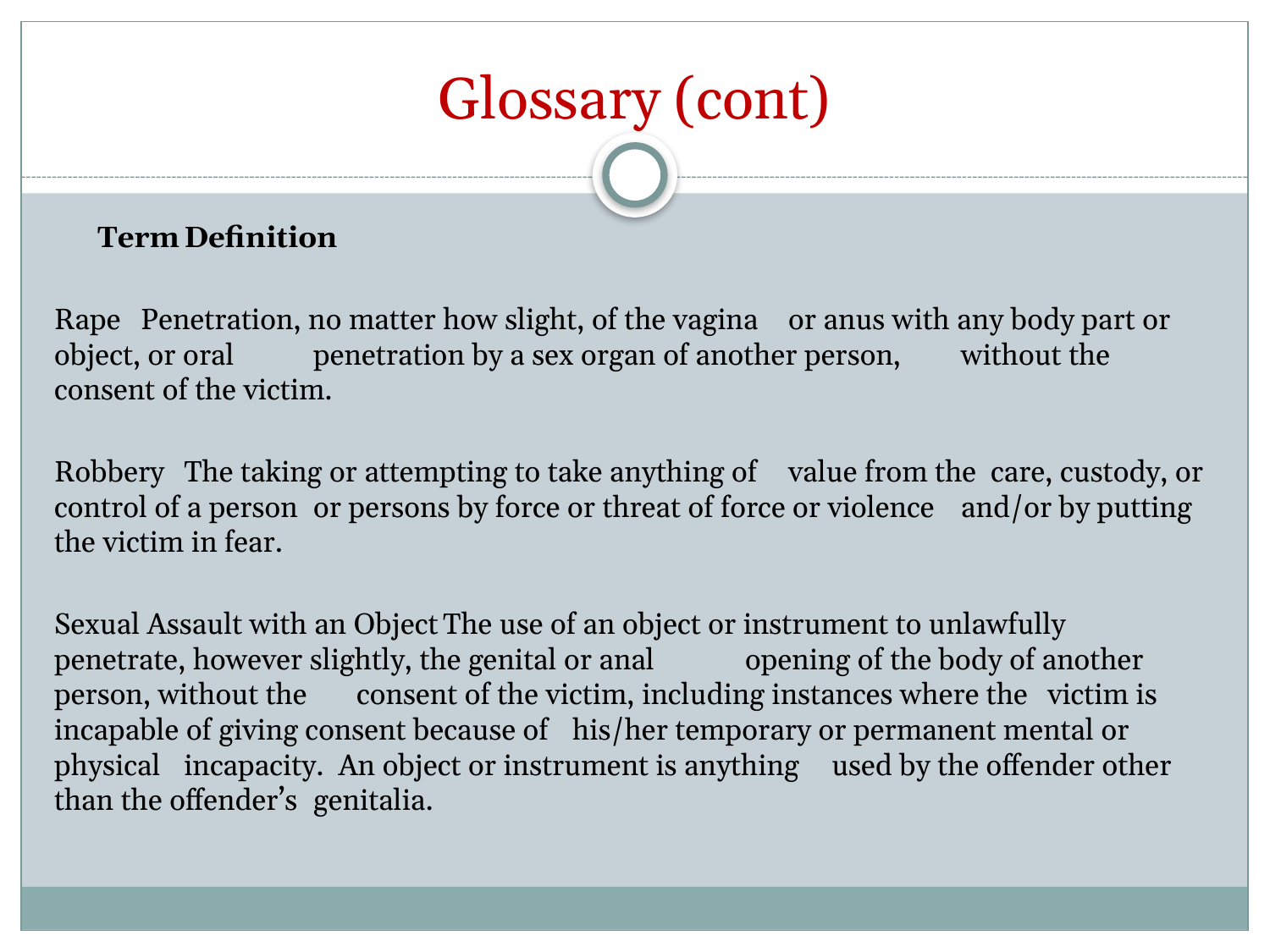

# Glossary (cont)
	Term				Definition

Rape				Penetration, no matter how slight, of the vagina 					or anus with any body part or object, or oral   					penetration by a sex organ of another person, 					without the consent of the victim.

Robbery				The taking or attempting to take anything of 					value from the  care, custody, or control of a person 				or persons by force or threat of force or violence 					and/or by putting the victim in fear.

Sexual Assault with an Object		The use of an object or instrument to unlawfully 					penetrate, however slightly, the genital or anal 					opening of the body of another person, without the 				consent of the victim, including instances where the 				victim is incapable of giving consent because of 					his/her temporary or permanent mental or physical 				incapacity.  An object or instrument is anything 					used by the offender other than the offender’s 					genitalia.